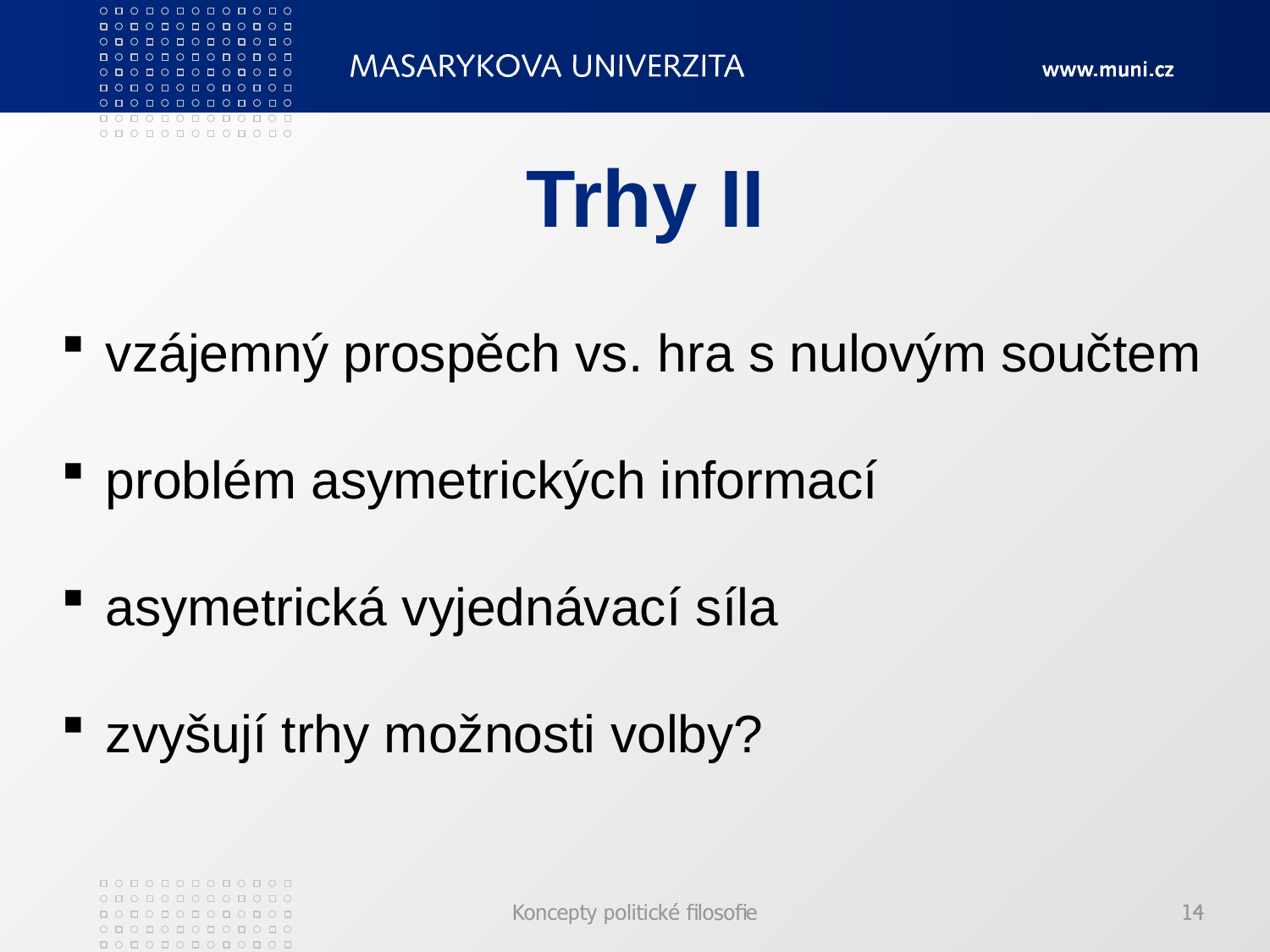

# Trhy II

 vzájemný prospěch vs. hra s nulovým součtem

 problém asymetrických informací

 asymetrická vyjednávací síla

 zvyšují trhy možnosti volby?
Koncepty politické filosofie
14